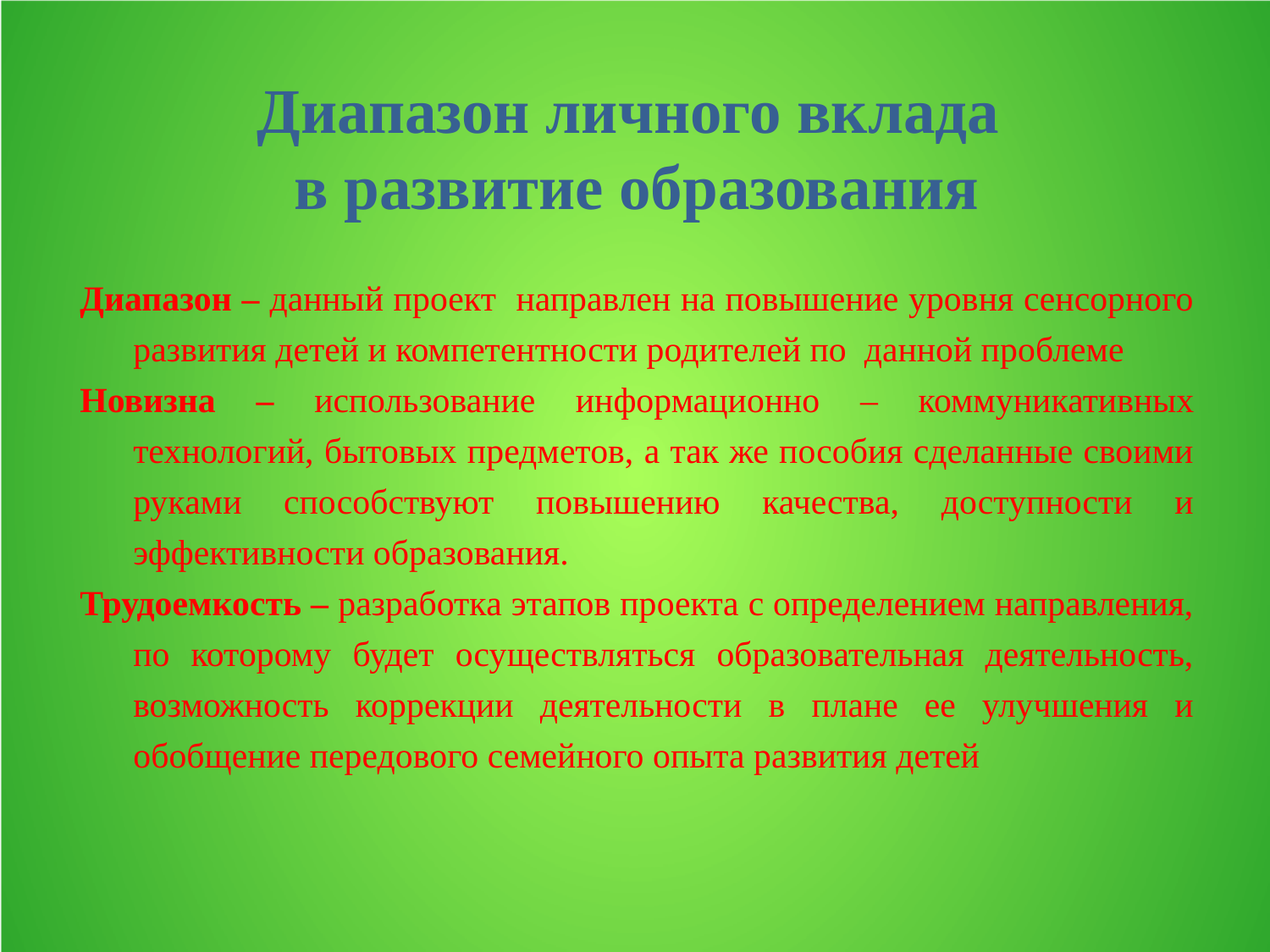

Диапазон личного вклада
в развитие образования

Диапазон – данный проект  направлен на повышение уровня сенсорного развития детей и компетентности родителей по  данной проблеме
Новизна – использование информационно – коммуникативных технологий, бытовых предметов, а так же пособия сделанные своими руками способствуют повышению качества, доступности и эффективности образования.
Трудоемкость – разработка этапов проекта с определением направления, по которому будет осуществляться образовательная деятельность, возможность коррекции деятельности в плане ее улучшения и обобщение передового семейного опыта развития детей